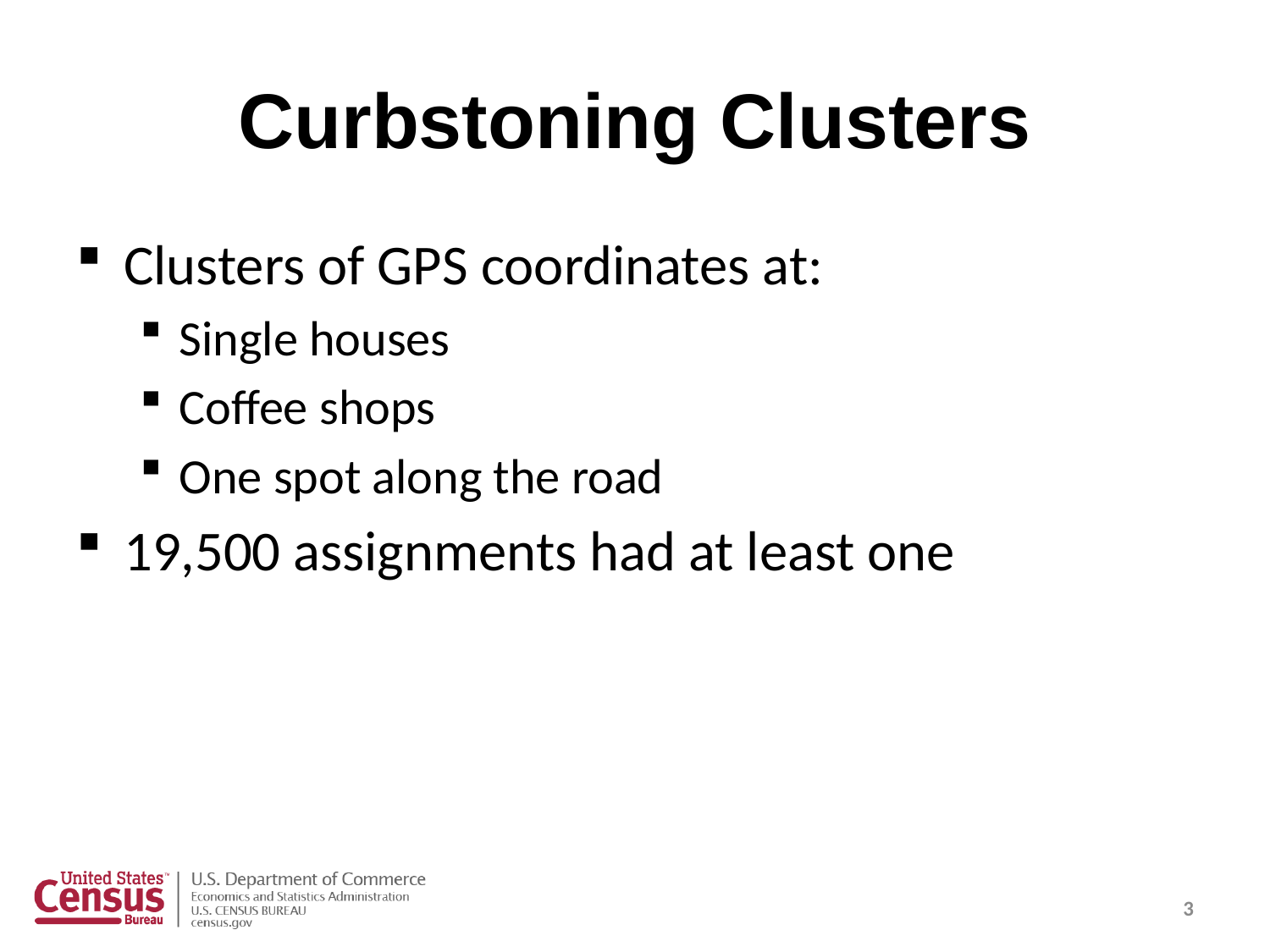

# Curbstoning Clusters
Clusters of GPS coordinates at:
Single houses
Coffee shops
One spot along the road
19,500 assignments had at least one

3